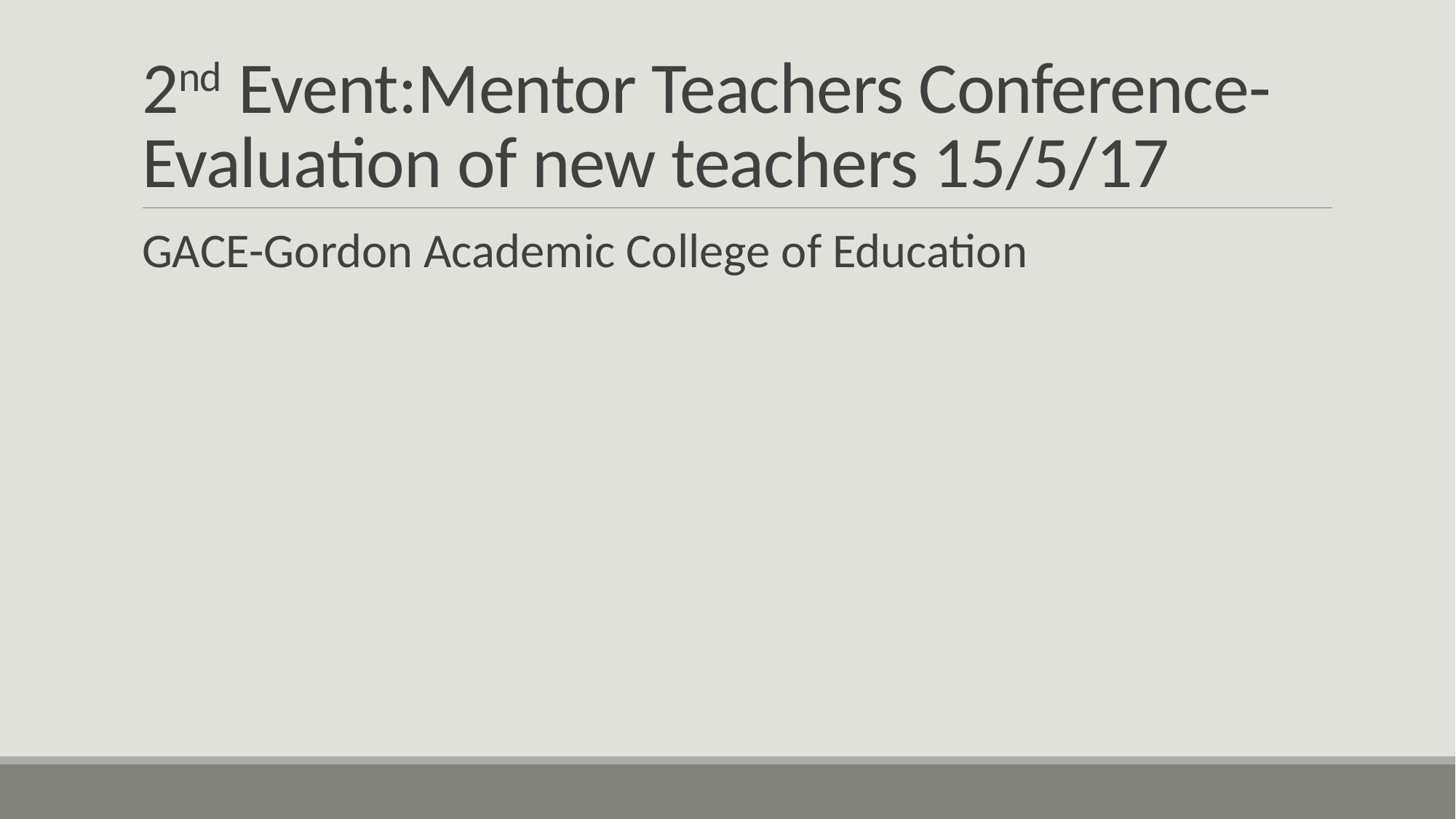

# 2nd Event:Mentor Teachers Conference- Evaluation of new teachers 15/5/17
GACE-Gordon Academic College of Education